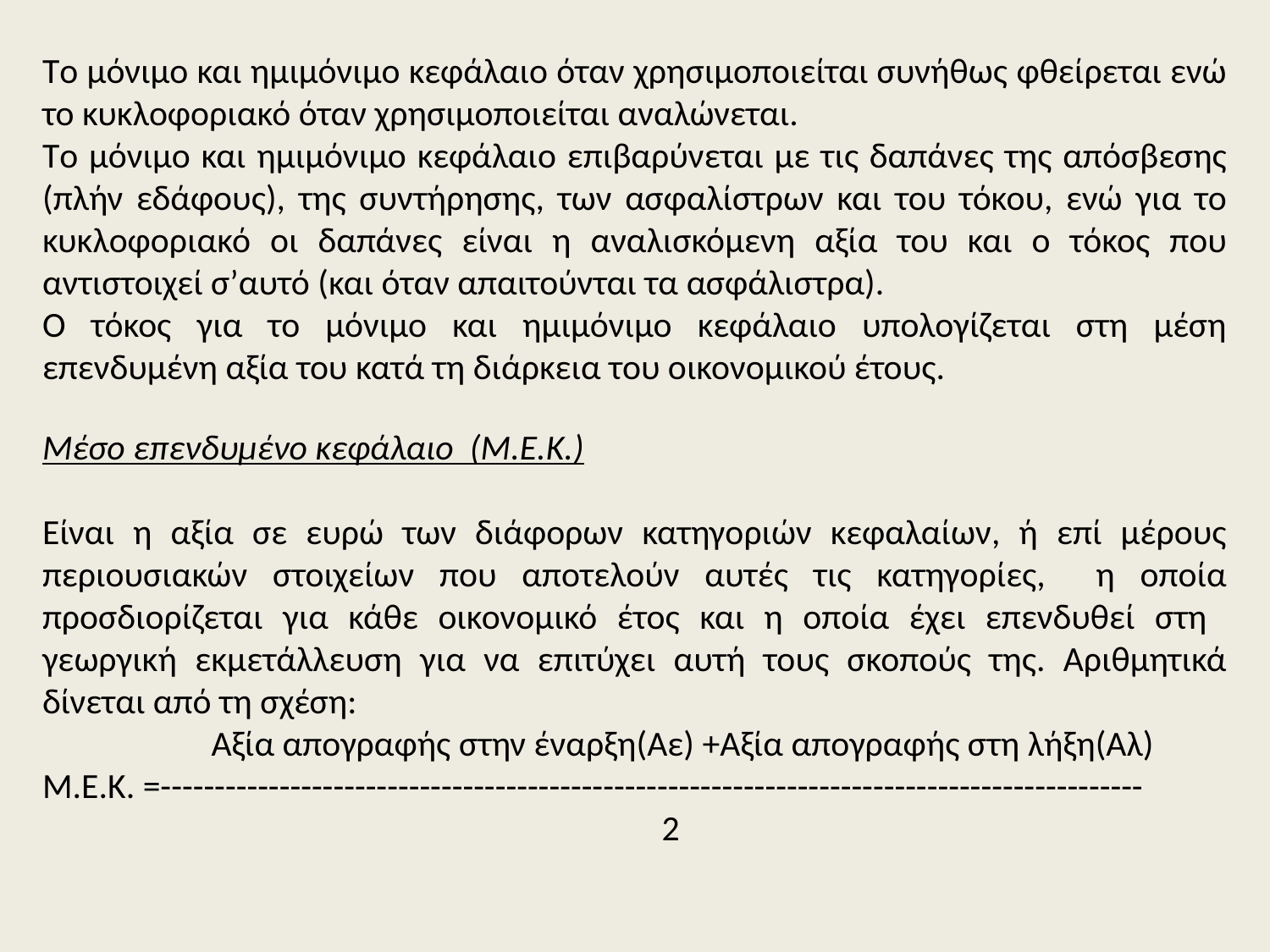

Tο μόνιμο και ημιμόνιμο κεφάλαιο όταν χρησιμοποιείται συνήθως φθείρεται ενώ το κυκλοφοριακό όταν χρησιμοποιείται αναλώνεται.
Tο μόνιμο και ημιμόνιμο κεφάλαιο επιβαρύνεται με τις δαπάνες της απόσβεσης (πλήν εδάφους), της συντήρησης, των ασφαλίστρων και του τόκου, ενώ για το κυκλοφοριακό οι δαπάνες είναι η αναλισκόμενη αξία του και ο τόκος που αντιστοιχεί σ’αυτό (και όταν απαιτούνται τα ασφάλιστρα).
Ο τόκος για το μόνιμο και ημιμόνιμο κεφάλαιο υπολογίζεται στη μέση επενδυμένη αξία του κατά τη διάρκεια του οικονομικού έτους.
Μέσο επενδυμένο κεφάλαιο  (Μ.Ε.Κ.)

Είναι η αξία σε ευρώ των διάφορων κατηγοριών κεφαλαίων, ή επί μέρους περιουσιακών στοιχείων που αποτελούν αυτές τις κατηγορίες,  η οποία προσδιορίζεται για κάθε οικονομικό έτος και η οποία έχει επενδυθεί στη  γεωργική εκμετάλλευση για να επιτύχει αυτή τους σκοπούς της. Αριθμητικά δίνεται από τη σχέση:
                     Αξία απογραφής στην έναρξη(Αε) +Αξία απογραφής στη λήξη(Αλ)
Μ.Ε.Κ. =-------------------------------------------------------------------------------------------
                                                                             2